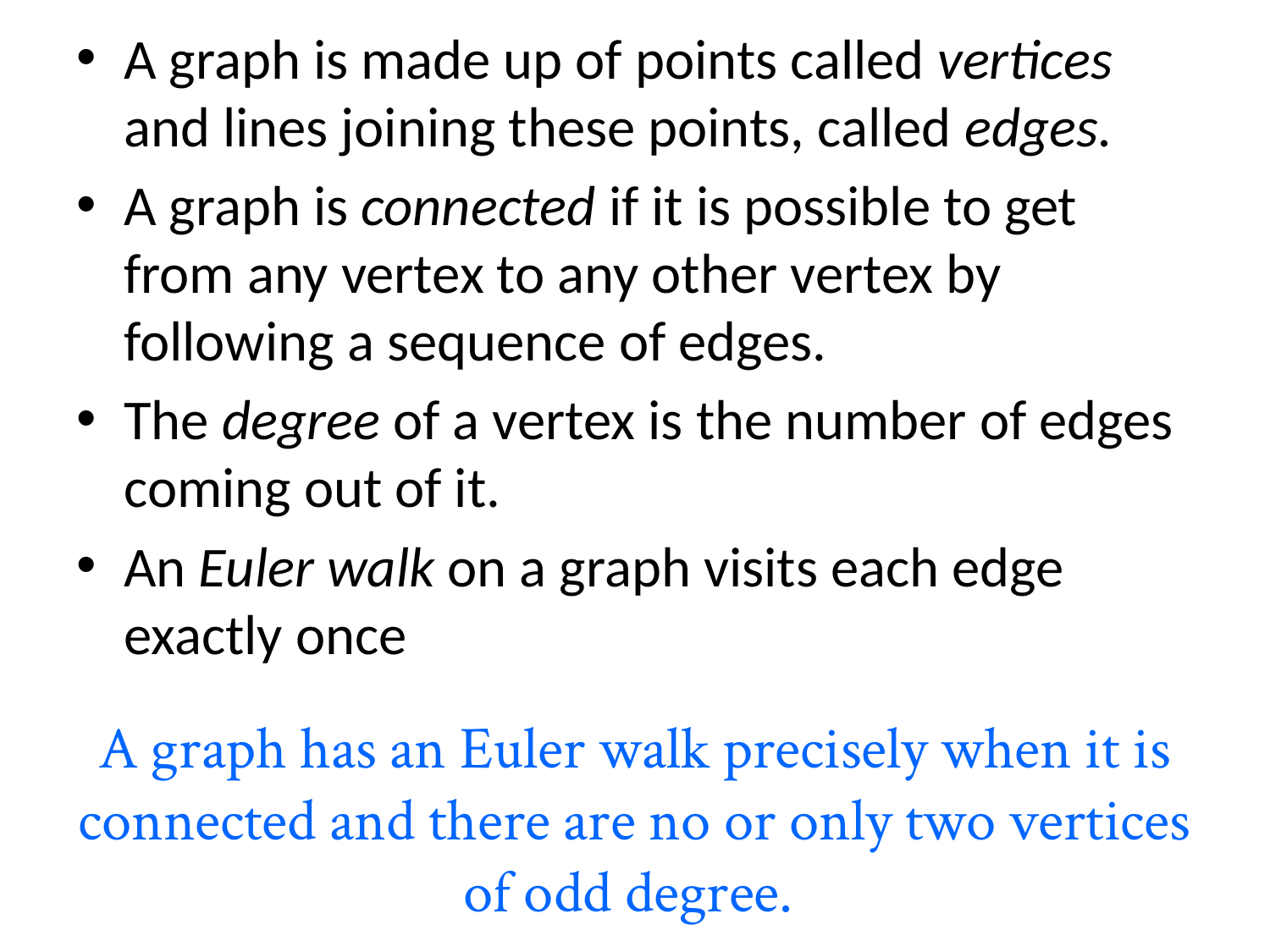

A graph is made up of points called vertices and lines joining these points, called edges.
A graph is connected if it is possible to get from any vertex to any other vertex by following a sequence of edges.
The degree of a vertex is the number of edges coming out of it.
An Euler walk on a graph visits each edge exactly once
# A graph has an Euler walk precisely when it is connected and there are no or only two vertices of odd degree.